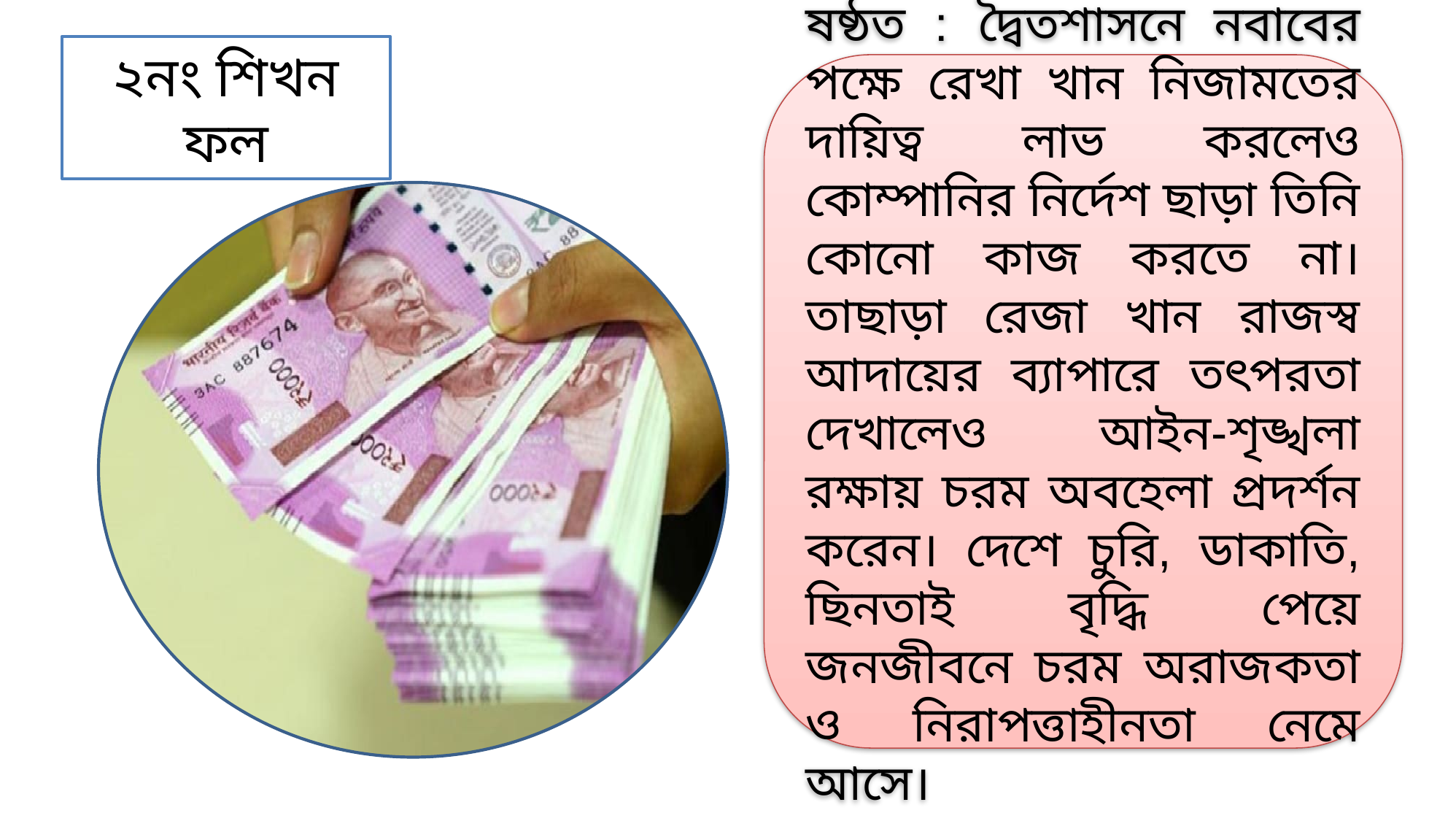

২নং শিখন ফল
ষষ্ঠত : দ্বৈতশাসনে নবাবের পক্ষে রেখা খান নিজামতের দায়িত্ব লাভ করলেও কোম্পানির নির্দেশ ছাড়া তিনি কোনো কাজ করতে না। তাছাড়া রেজা খান রাজস্ব আদায়ের ব্যাপারে তৎপরতা দেখালেও আইন-শৃঙ্খলা রক্ষায় চরম অবহেলা প্রদর্শন করেন। দেশে চুরি, ডাকাতি, ছিনতাই বৃদ্ধি পেয়ে জনজীবনে চরম অরাজকতা ও নিরাপত্তাহীনতা নেমে আসে।